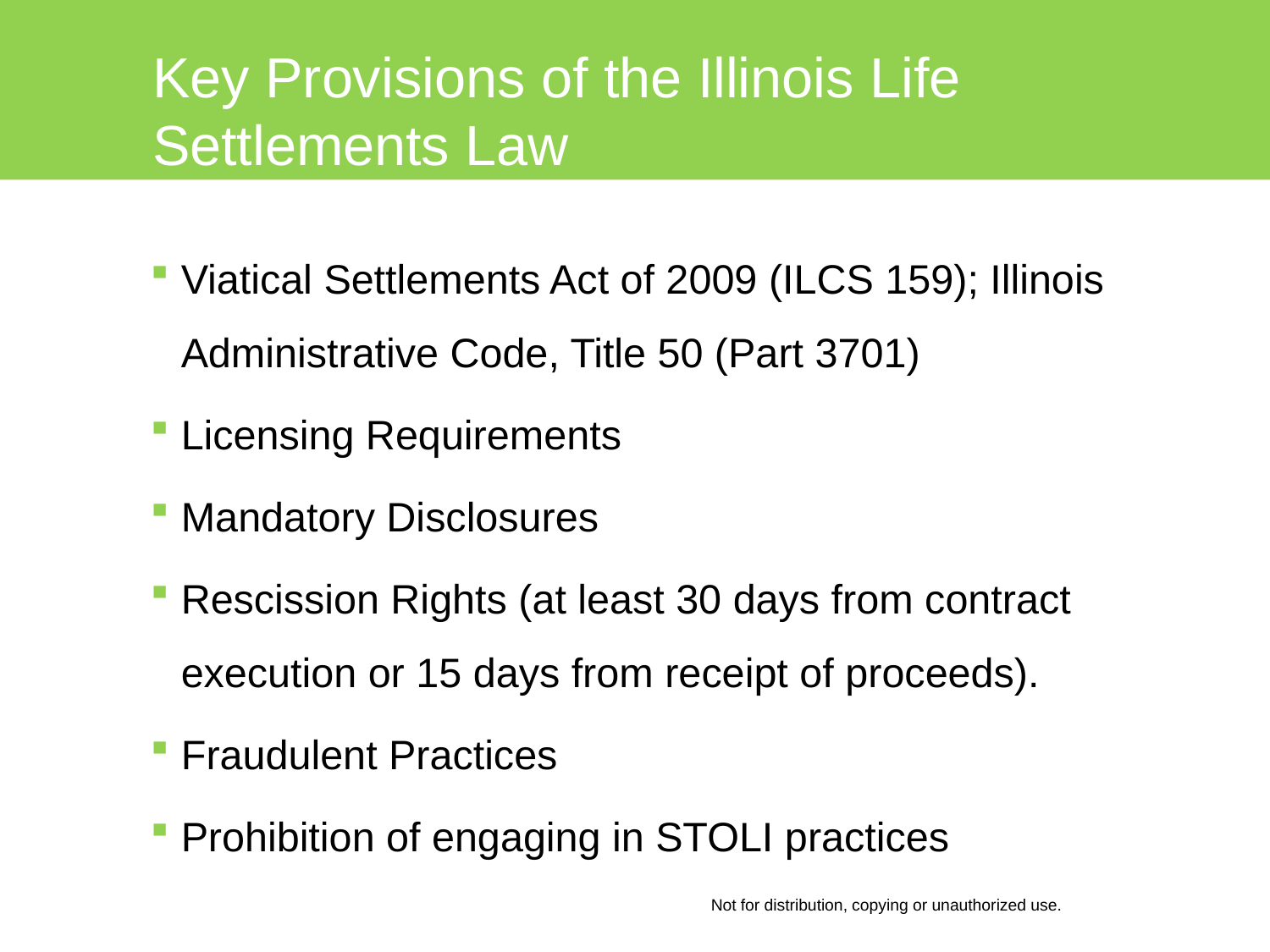

# Key Provisions of the Illinois Life Settlements Law
Viatical Settlements Act of 2009 (ILCS 159); Illinois Administrative Code, Title 50 (Part 3701)
Licensing Requirements
Mandatory Disclosures
Rescission Rights (at least 30 days from contract execution or 15 days from receipt of proceeds).
Fraudulent Practices
Prohibition of engaging in STOLI practices
Not for distribution, copying or unauthorized use.